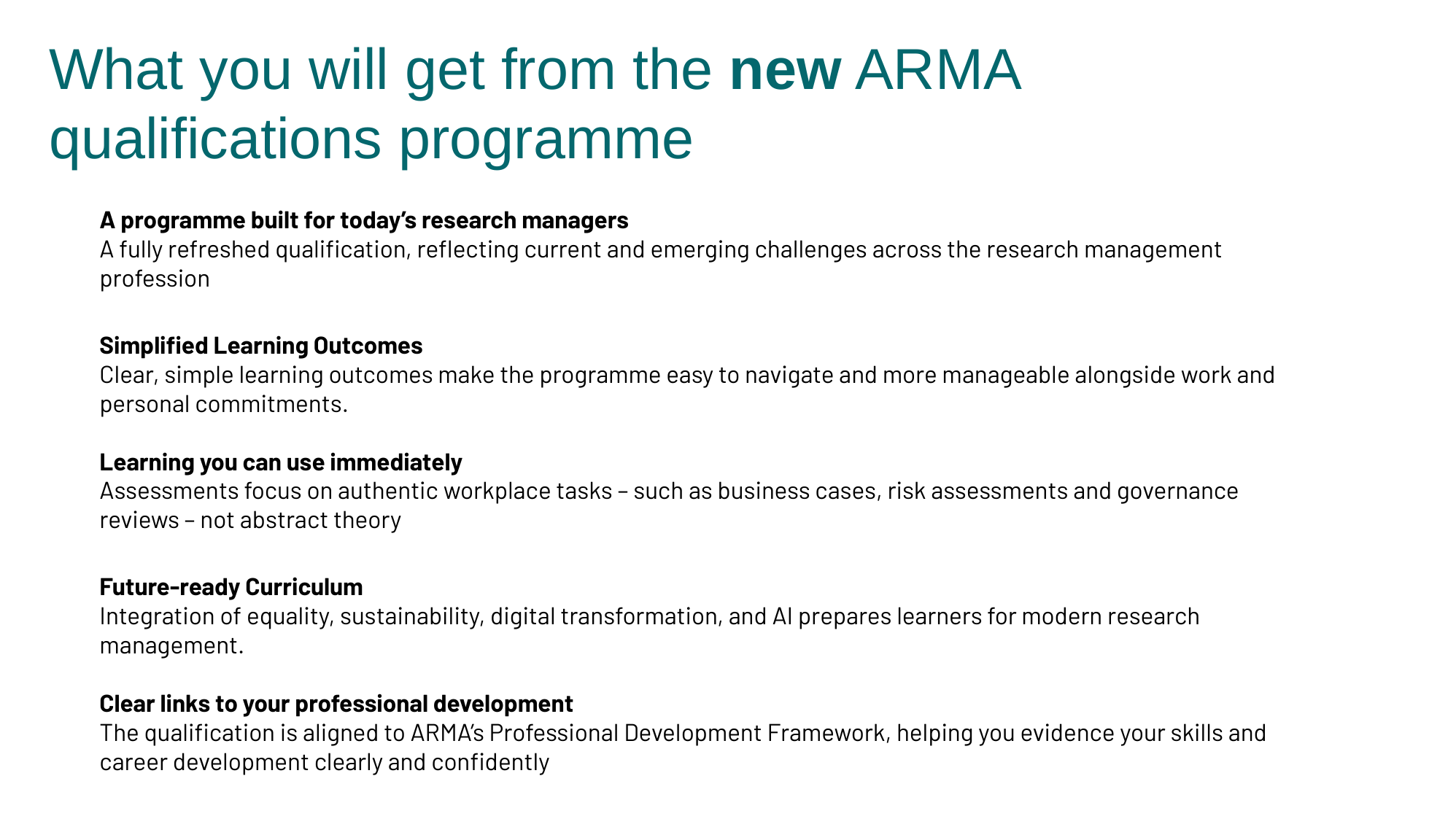

# What you will get from the new ARMA qualifications programme
A programme built for today’s research managers
A fully refreshed qualification, reflecting current and emerging challenges across the research management profession
Simplified Learning Outcomes
Clear, simple learning outcomes make the programme easy to navigate and more manageable alongside work and personal commitments.

Learning you can use immediately
Assessments focus on authentic workplace tasks – such as business cases, risk assessments and governance reviews – not abstract theory
Future-ready Curriculum
Integration of equality, sustainability, digital transformation, and AI prepares learners for modern research management.

Clear links to your professional development
The qualification is aligned to ARMA’s Professional Development Framework, helping you evidence your skills and career development clearly and confidently